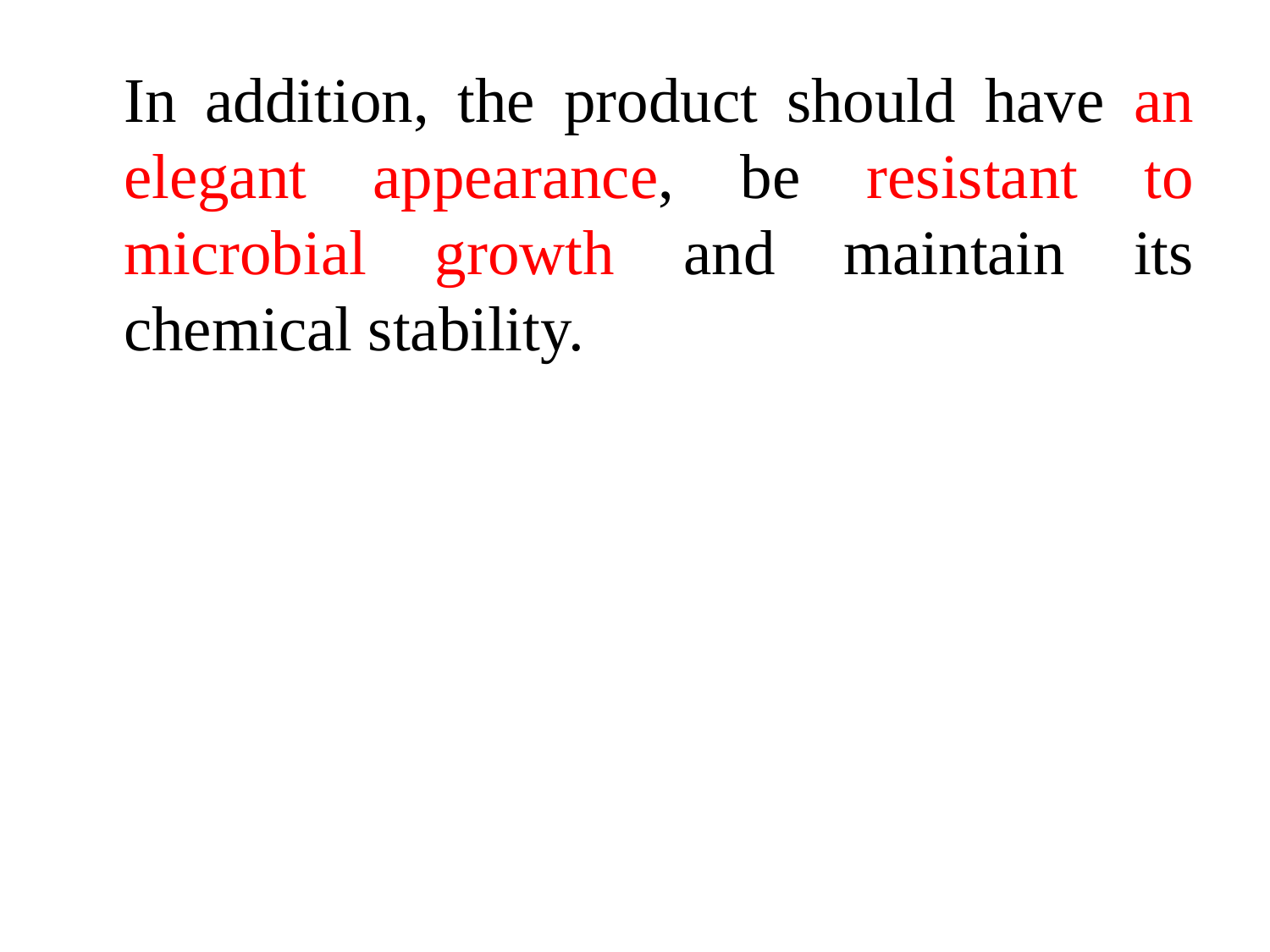

In addition, the product should have an elegant appearance, be resistant to microbial growth and maintain its chemical stability.